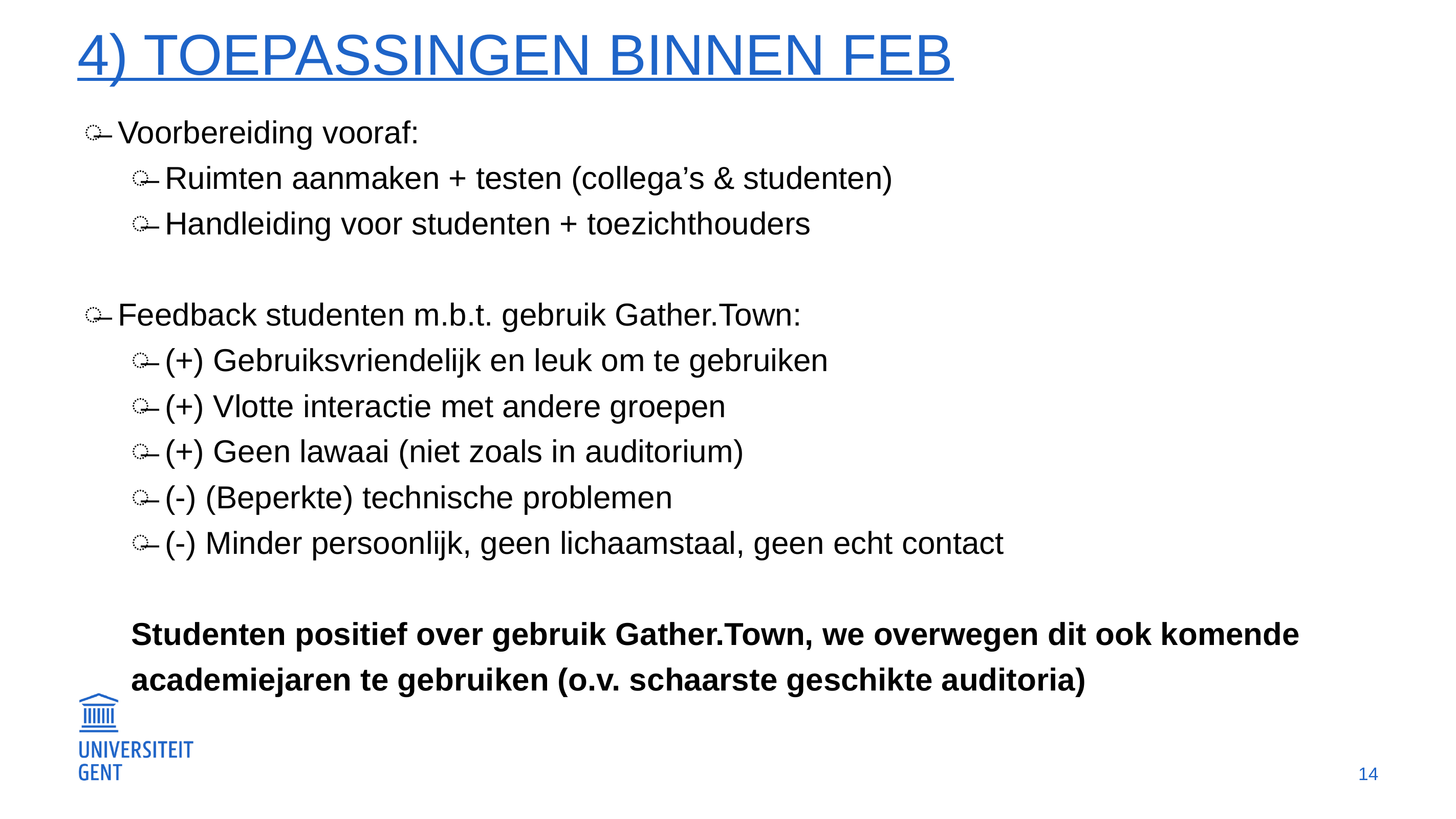

# 4) Toepassingen BINNEN FEB
Voorbereiding vooraf:
Ruimten aanmaken + testen (collega’s & studenten)
Handleiding voor studenten + toezichthouders

Feedback studenten m.b.t. gebruik Gather.Town:
(+) Gebruiksvriendelijk en leuk om te gebruiken
(+) Vlotte interactie met andere groepen
(+) Geen lawaai (niet zoals in auditorium)
(-) (Beperkte) technische problemen
(-) Minder persoonlijk, geen lichaamstaal, geen echt contact

Studenten positief over gebruik Gather.Town, we overwegen dit ook komende academiejaren te gebruiken (o.v. schaarste geschikte auditoria)
14